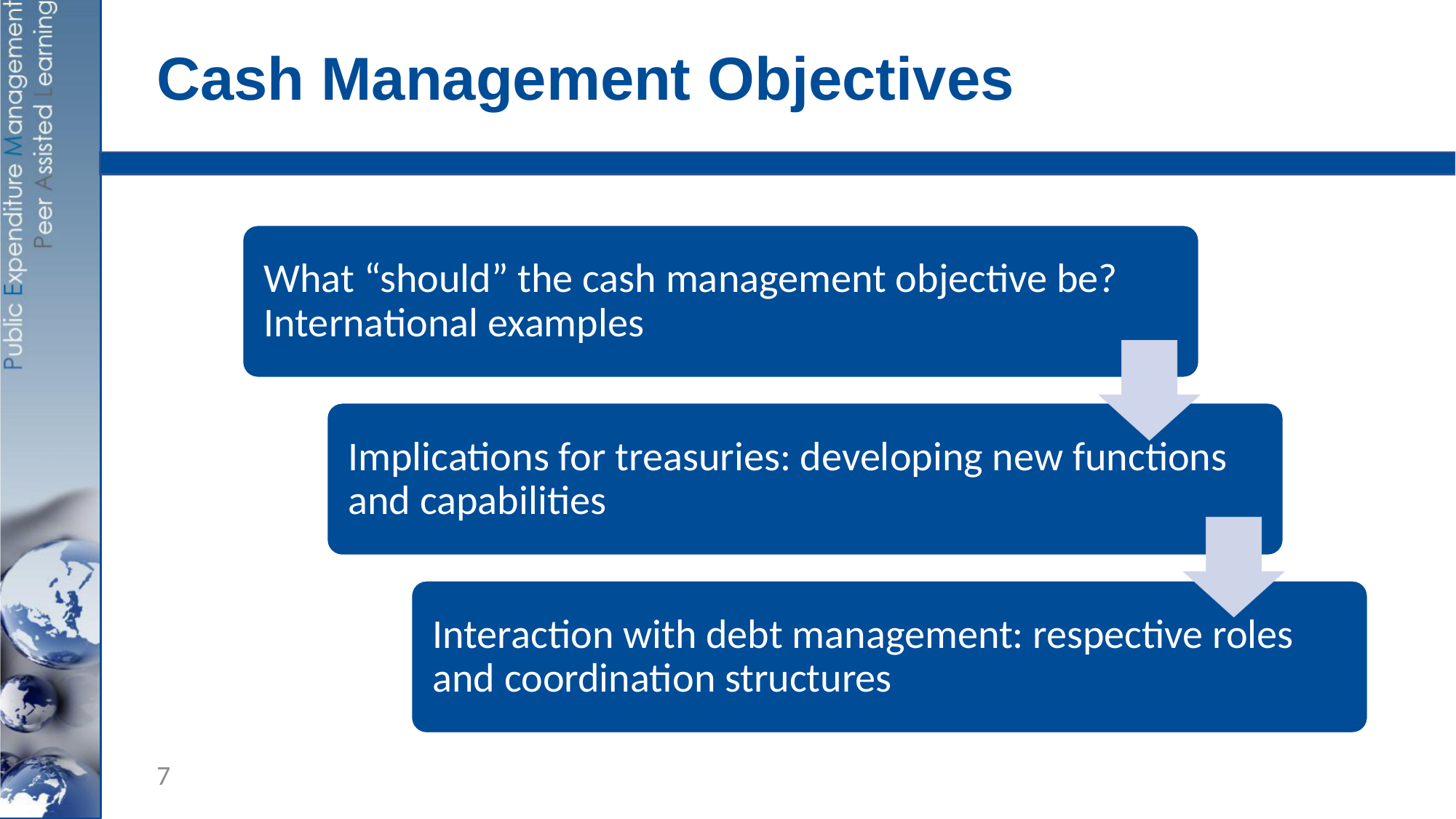

# Cash Management Objectives
What “should” the cash management objective be? International examples
Implications for treasuries: developing new functions and capabilities
Interaction with debt management: respective roles and coordination structures

7